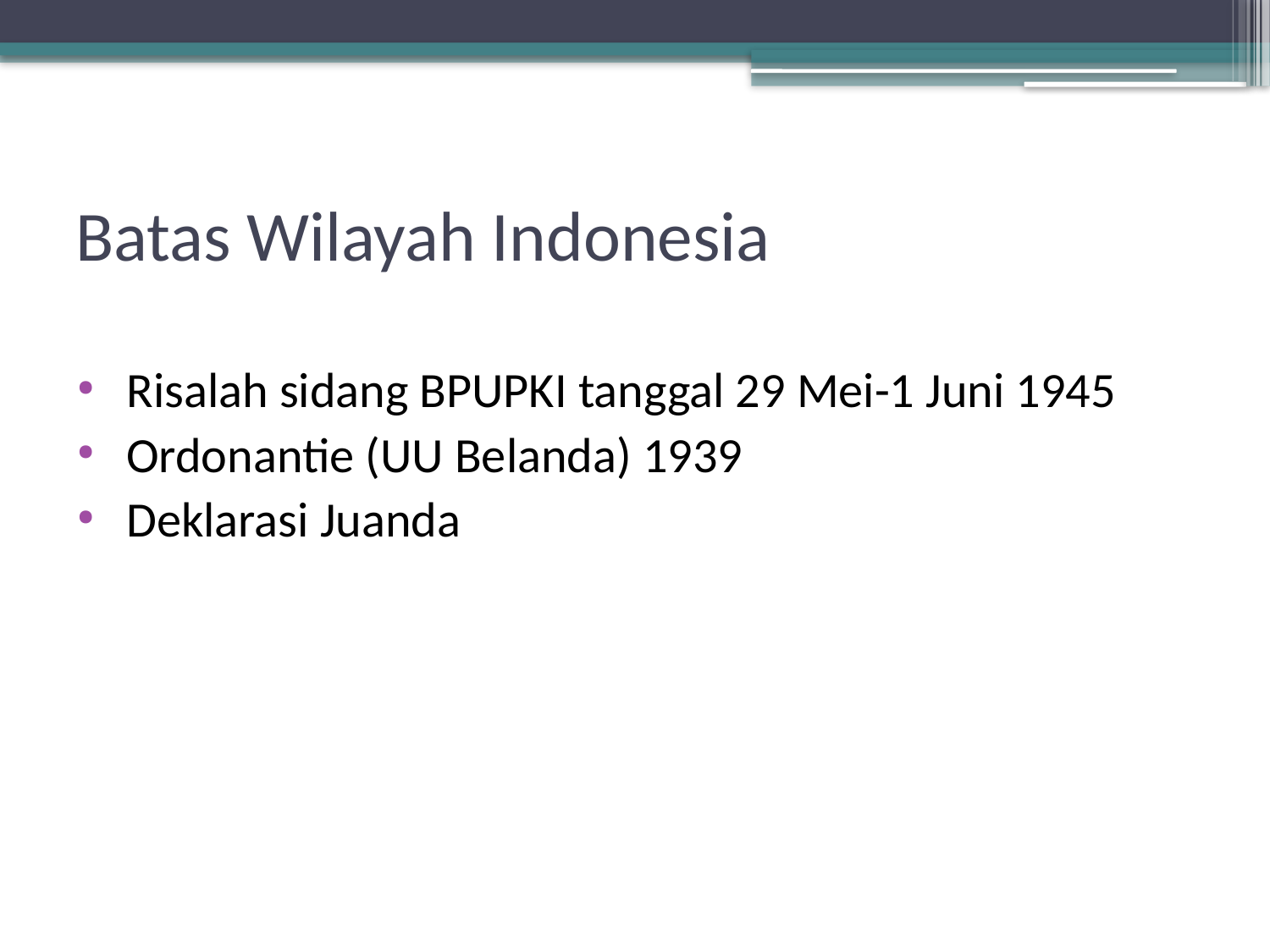

# Batas Wilayah Indonesia
Risalah sidang BPUPKI tanggal 29 Mei-1 Juni 1945
Ordonantie (UU Belanda) 1939
Deklarasi Juanda